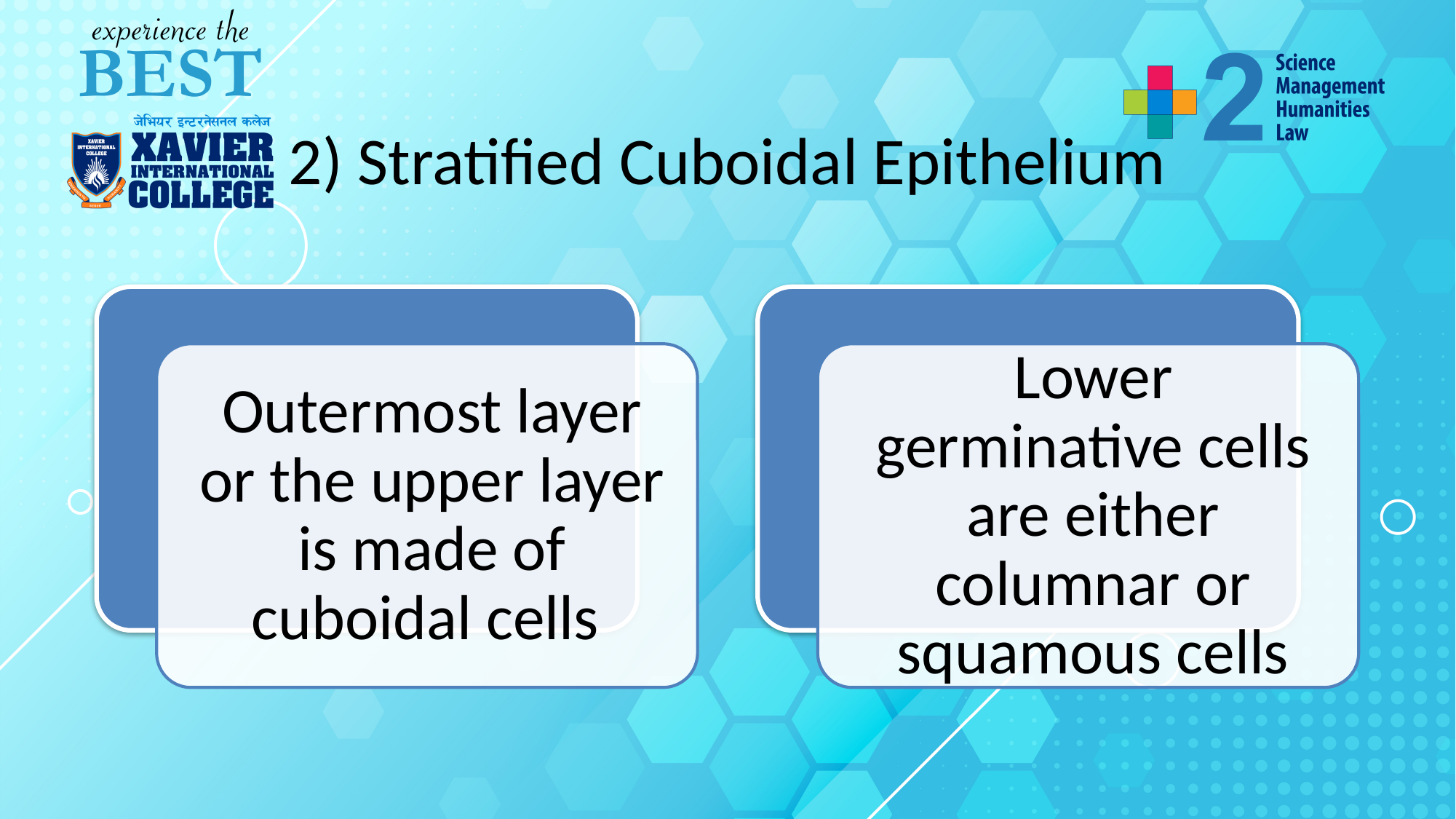

# 2) Stratified Cuboidal Epithelium
Outermost layer or the upper layer is made of cuboidal cells
Lower germinative cells are either columnar or squamous cells